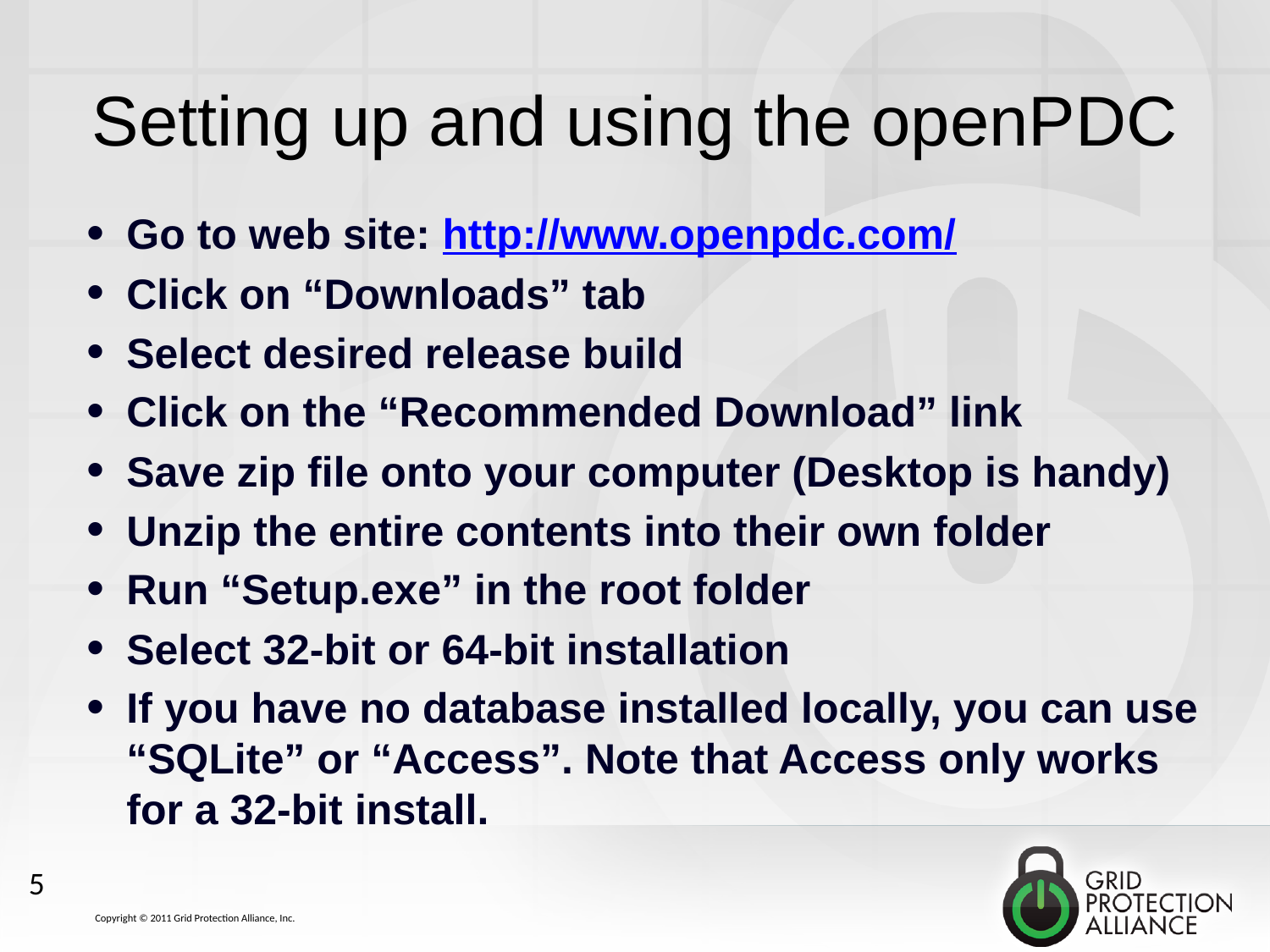

# Setting up and using the openPDC
Go to web site: http://www.openpdc.com/
Click on “Downloads” tab
Select desired release build
Click on the “Recommended Download” link
Save zip file onto your computer (Desktop is handy)
Unzip the entire contents into their own folder
Run “Setup.exe” in the root folder
Select 32-bit or 64-bit installation
If you have no database installed locally, you can use “SQLite” or “Access”. Note that Access only works  for a 32-bit install.